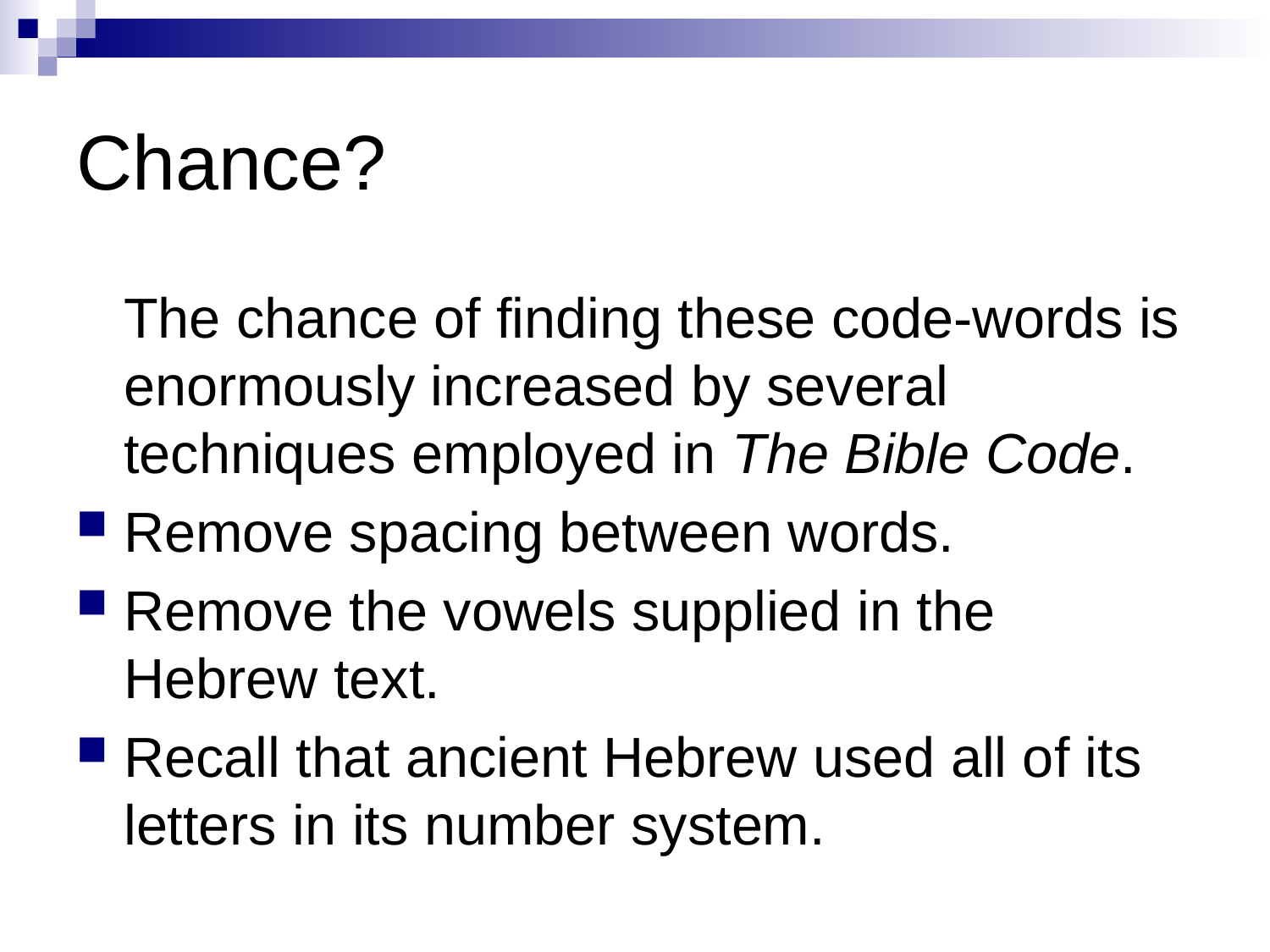

# Chance?
	The chance of finding these code-words is enormously increased by several techniques employed in The Bible Code.
Remove spacing between words.
Remove the vowels supplied in the Hebrew text.
Recall that ancient Hebrew used all of its letters in its number system.